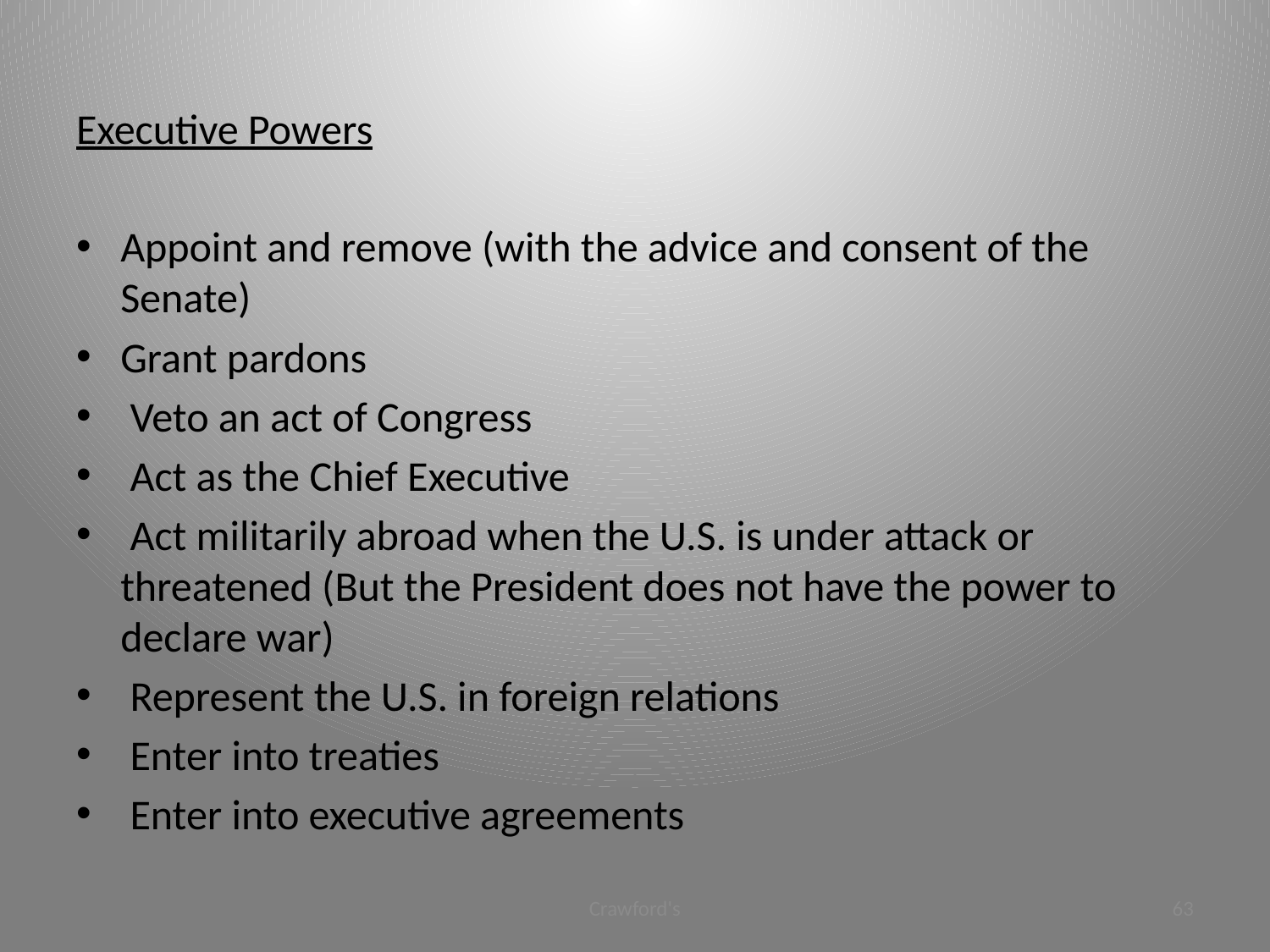

#
Executive Powers

Appoint and remove (with the advice and consent of the Senate)
Grant pardons
 Veto an act of Congress
 Act as the Chief Executive
 Act militarily abroad when the U.S. is under attack or threatened (But the President does not have the power to declare war)
 Represent the U.S. in foreign relations
 Enter into treaties
 Enter into executive agreements

Crawford's
63